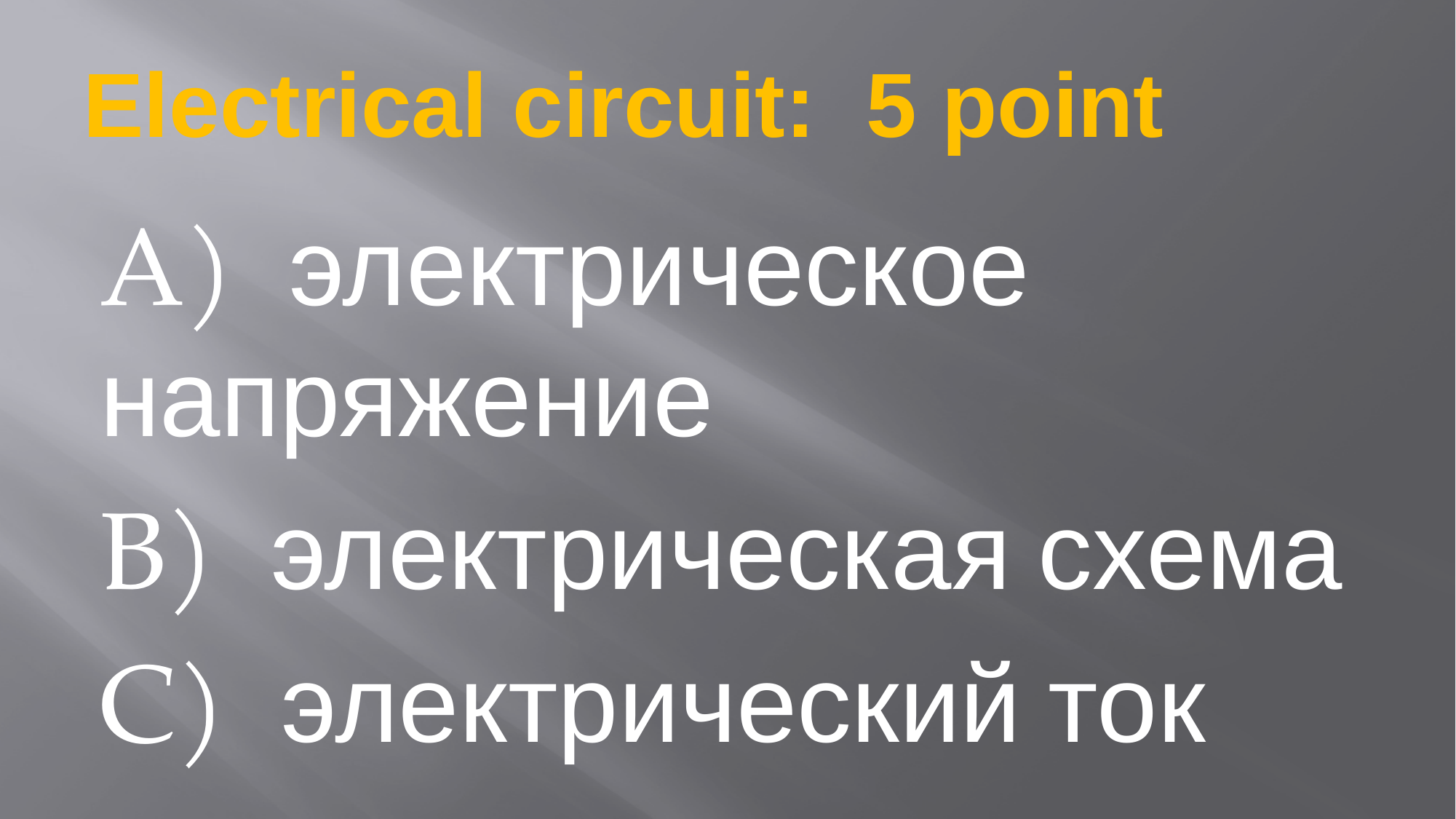

# Electrical circuit:  5 point
A)  электрическое напряжение
B)  электрическая схема
C)  электрический ток